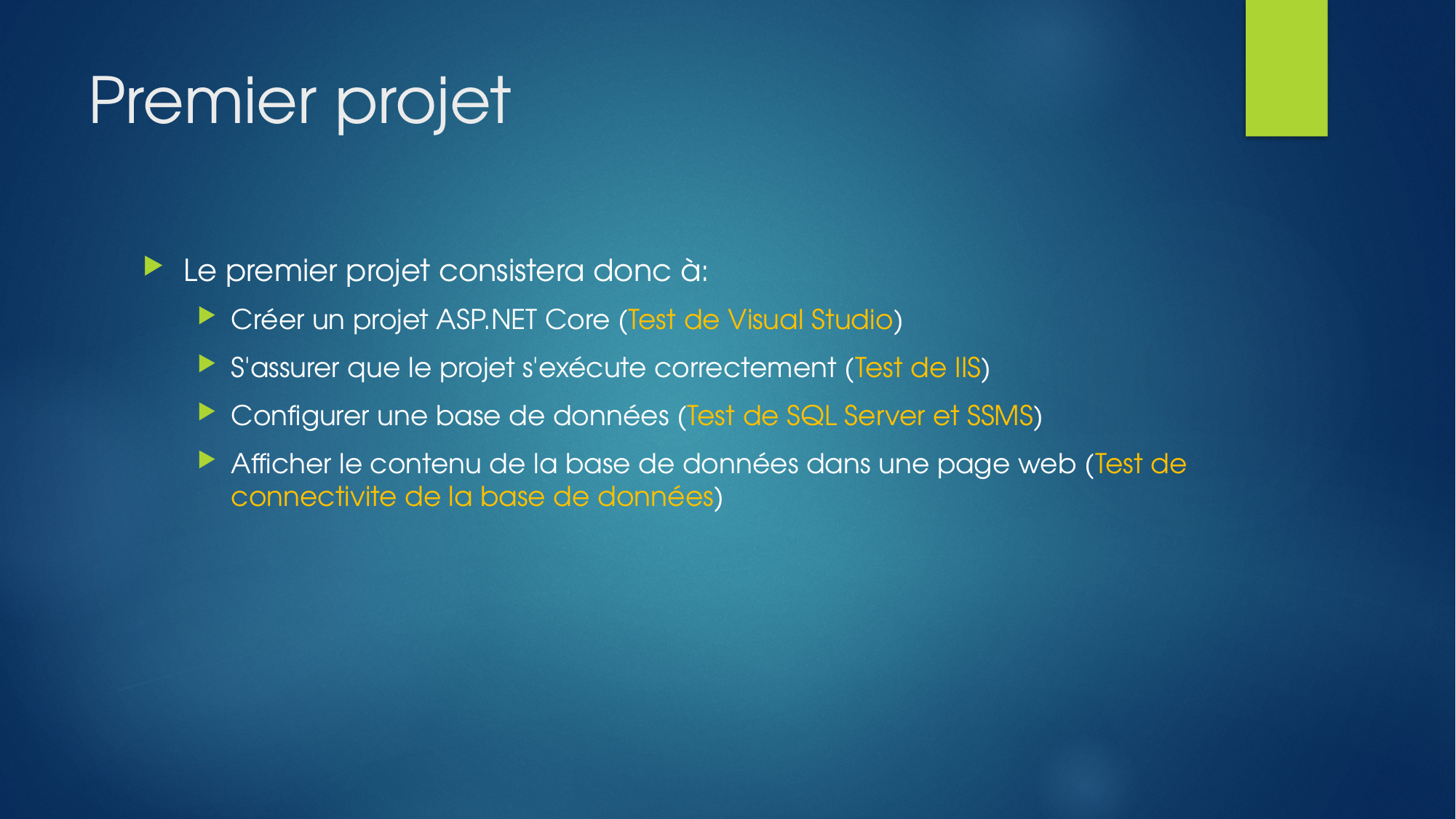

# Premier projet
Le premier projet consistera donc à:
Créer un projet ASP.NET Core (Test de Visual Studio)
S'assurer que le projet s'exécute correctement (Test de IIS)
Configurer une base de données (Test de SQL Server et SSMS)
Afficher le contenu de la base de données dans une page web (Test de connectivite de la base de données)